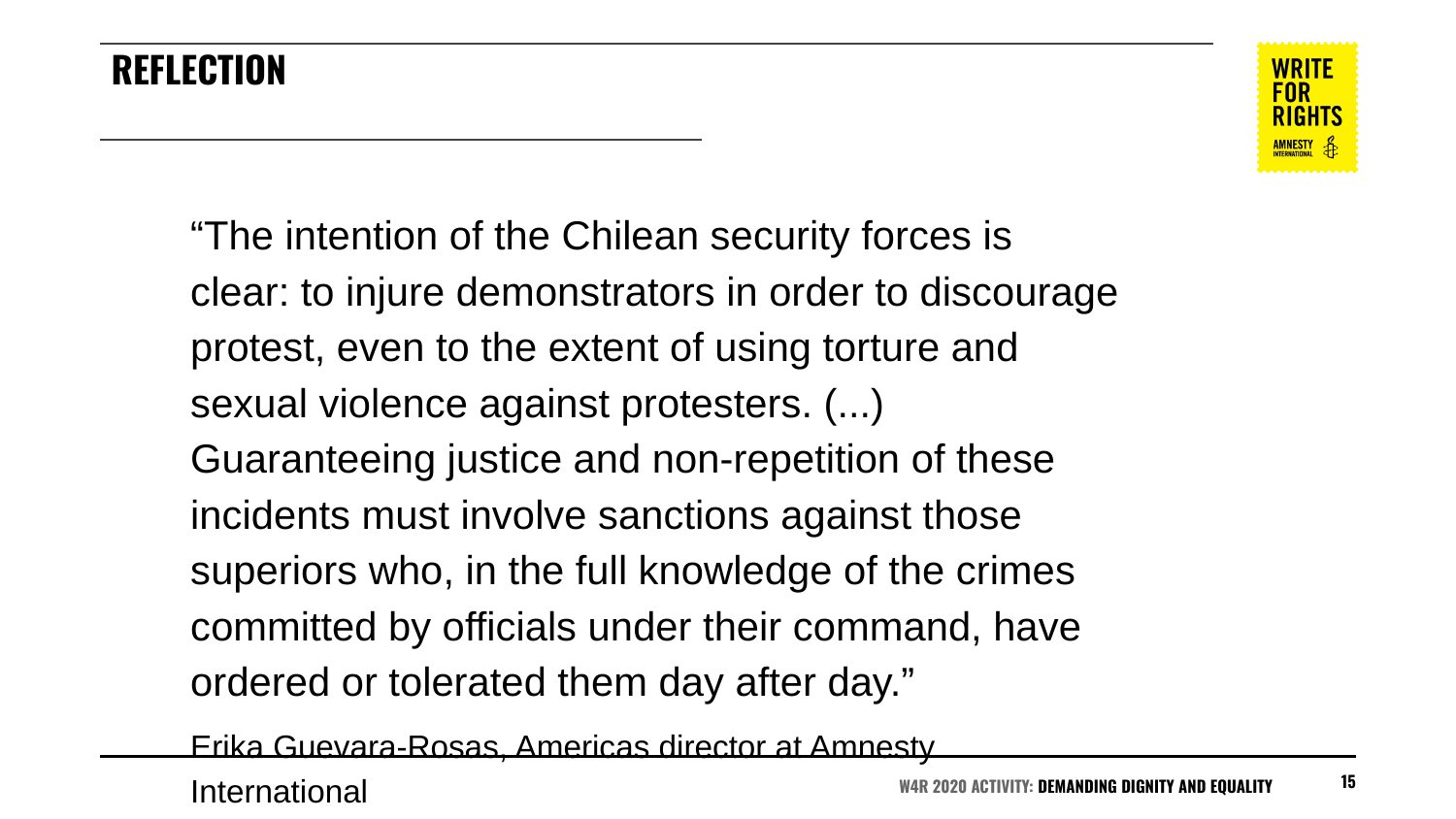

# REFLECTION

“The intention of the Chilean security forces is clear: to injure demonstrators in order to discourage protest, even to the extent of using torture and sexual violence against protesters. (...) Guaranteeing justice and non-repetition of these incidents must involve sanctions against those superiors who, in the full knowledge of the crimes committed by officials under their command, have ordered or tolerated them day after day.”
Erika Guevara-Rosas, Americas director at Amnesty International

W4R 2020 ACTIVITY: DEMANDING DIGNITY AND EQUALITY
15